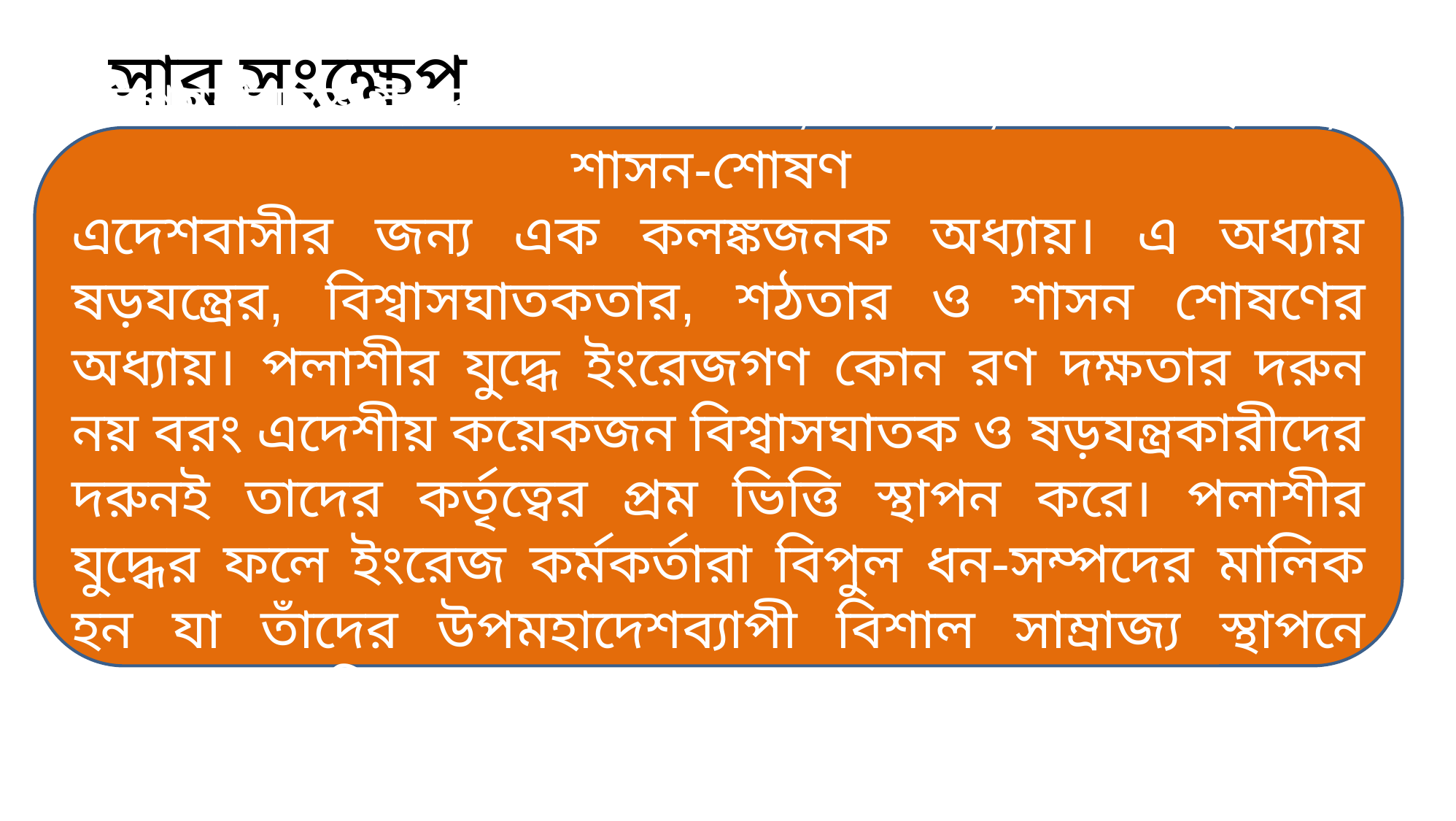

সার সংক্ষেপ
উপমহাদেশে ইংরেজদের আগমন, বাণিজ্য, সাম্রাজ্য স্থাপন, শাসন-শোষণ
এদেশবাসীর জন্য এক কলঙ্কজনক অধ্যায়। এ অধ্যায় ষড়যন্ত্রের, বিশ্বাসঘাতকতার, শঠতার ও শাসন শোষণের অধ্যায়। পলাশীর যুদ্ধে ইংরেজগণ কোন রণ দক্ষতার দরুন নয় বরং এদেশীয় কয়েকজন বিশ্বাসঘাতক ও ষড়যন্ত্রকারীদের দরুনই তাদের কর্তৃত্বের প্রম ভিত্তি স্থাপন করে। পলাশীর যুদ্ধের ফলে ইংরেজ কর্মকর্তারা বিপুল ধন-সম্পদের মালিক হন যা তাঁদের উপমহাদেশব্যাপী বিশাল সাম্রাজ্য স্থাপনে সহায়ক হয়েছিল।